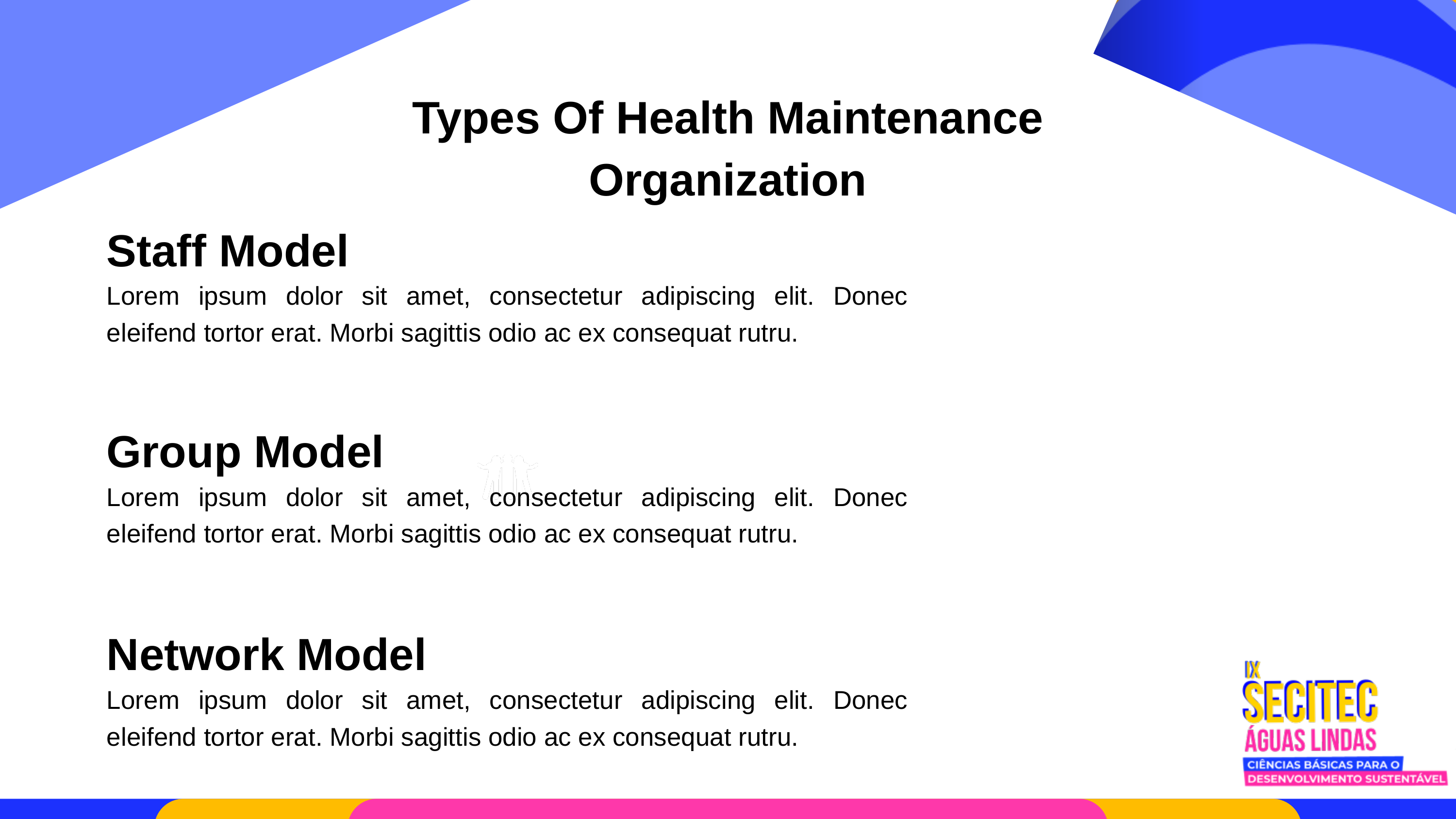

Types Of Health Maintenance Organization
Staff Model
Lorem ipsum dolor sit amet, consectetur adipiscing elit. Donec eleifend tortor erat. Morbi sagittis odio ac ex consequat rutru.
Group Model

Lorem ipsum dolor sit amet, consectetur adipiscing elit. Donec eleifend tortor erat. Morbi sagittis odio ac ex consequat rutru.

Network Model
Lorem ipsum dolor sit amet, consectetur adipiscing elit. Donec eleifend tortor erat. Morbi sagittis odio ac ex consequat rutru.